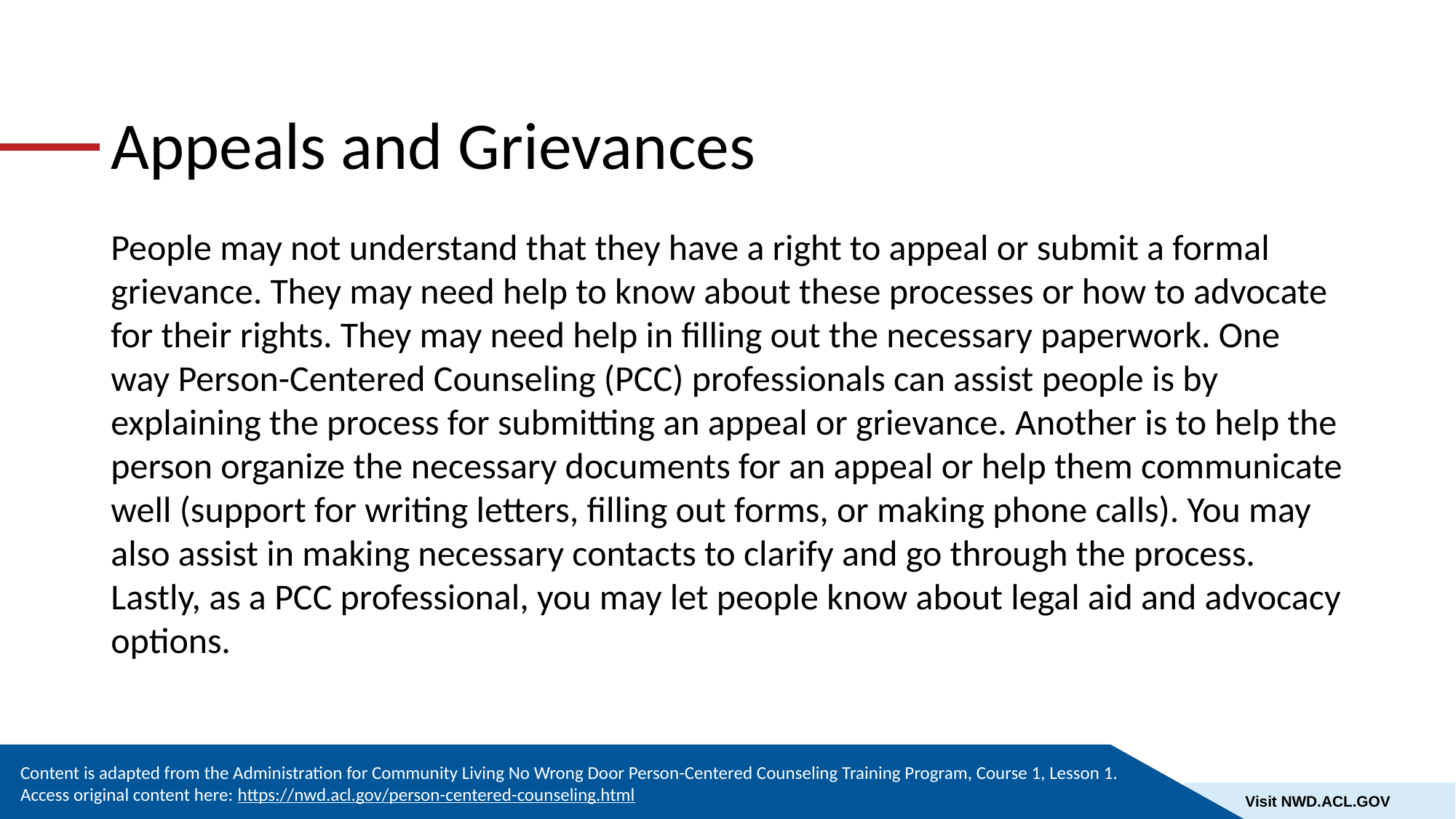

# Appeals and Grievances
People may not understand that they have a right to appeal or submit a formal grievance. They may need help to know about these processes or how to advocate for their rights. They may need help in filling out the necessary paperwork. One way Person-Centered Counseling (PCC) professionals can assist people is by explaining the process for submitting an appeal or grievance. Another is to help the person organize the necessary documents for an appeal or help them communicate well (support for writing letters, filling out forms, or making phone calls). You may also assist in making necessary contacts to clarify and go through the process. Lastly, as a PCC professional, you may let people know about legal aid and advocacy options.